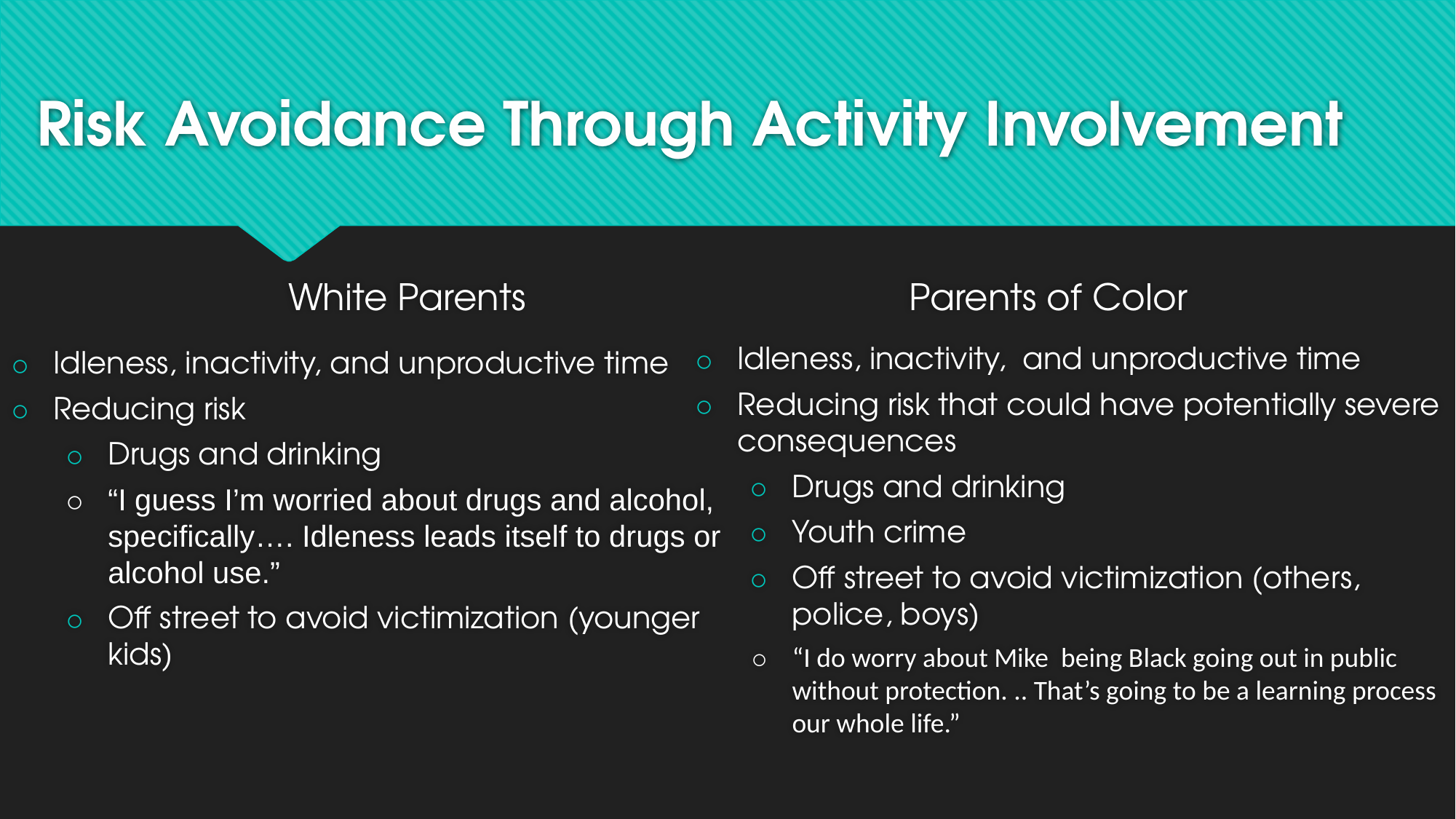

# Risk Avoidance Through Activity Involvement
White Parents
Parents of Color
Idleness, inactivity,  and unproductive time
Reducing risk that could have potentially severe consequences
Drugs and drinking
Youth crime
Off street to avoid victimization (others, police, boys)
“I do worry about Mike  being Black going out in public without protection. .. That’s going to be a learning process our whole life.”

Idleness, inactivity, and unproductive time
Reducing risk
Drugs and drinking
“I guess I’m worried about drugs and alcohol, specifically…. Idleness leads itself to drugs or alcohol use.”
Off street to avoid victimization (younger kids)